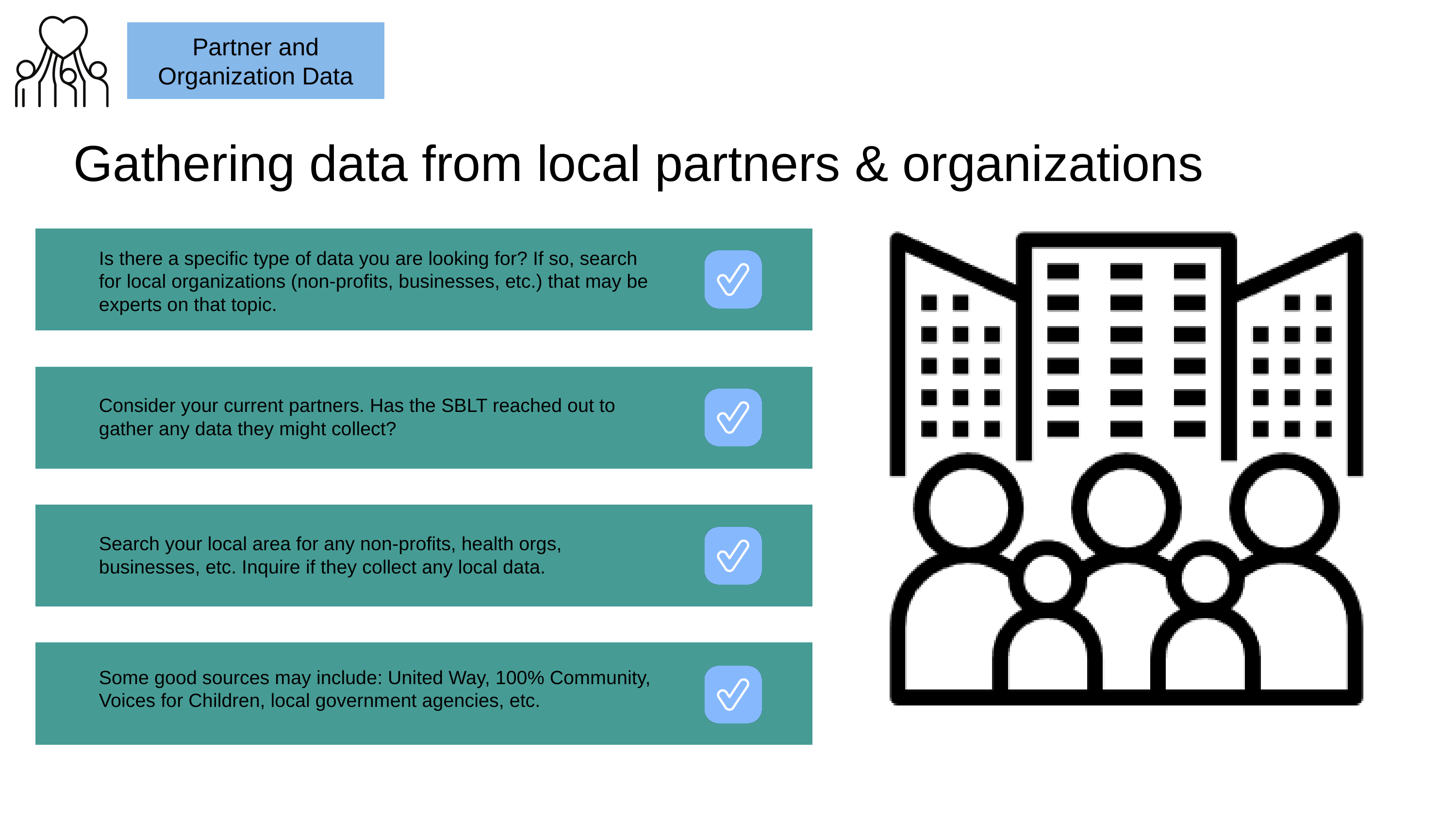

Partner and Organization Data
Gathering data from local partners & organizations

Is there a specific type of data you are looking for? If so, search for local organizations (non-profits, businesses, etc.) that may be experts on that topic.

Consider your current partners. Has the SBLT reached out to gather any data they might collect?

Search your local area for any non-profits, health orgs, businesses, etc. Inquire if they collect any local data.

Some good sources may include: United Way, 100% Community, Voices for Children, local government agencies, etc.